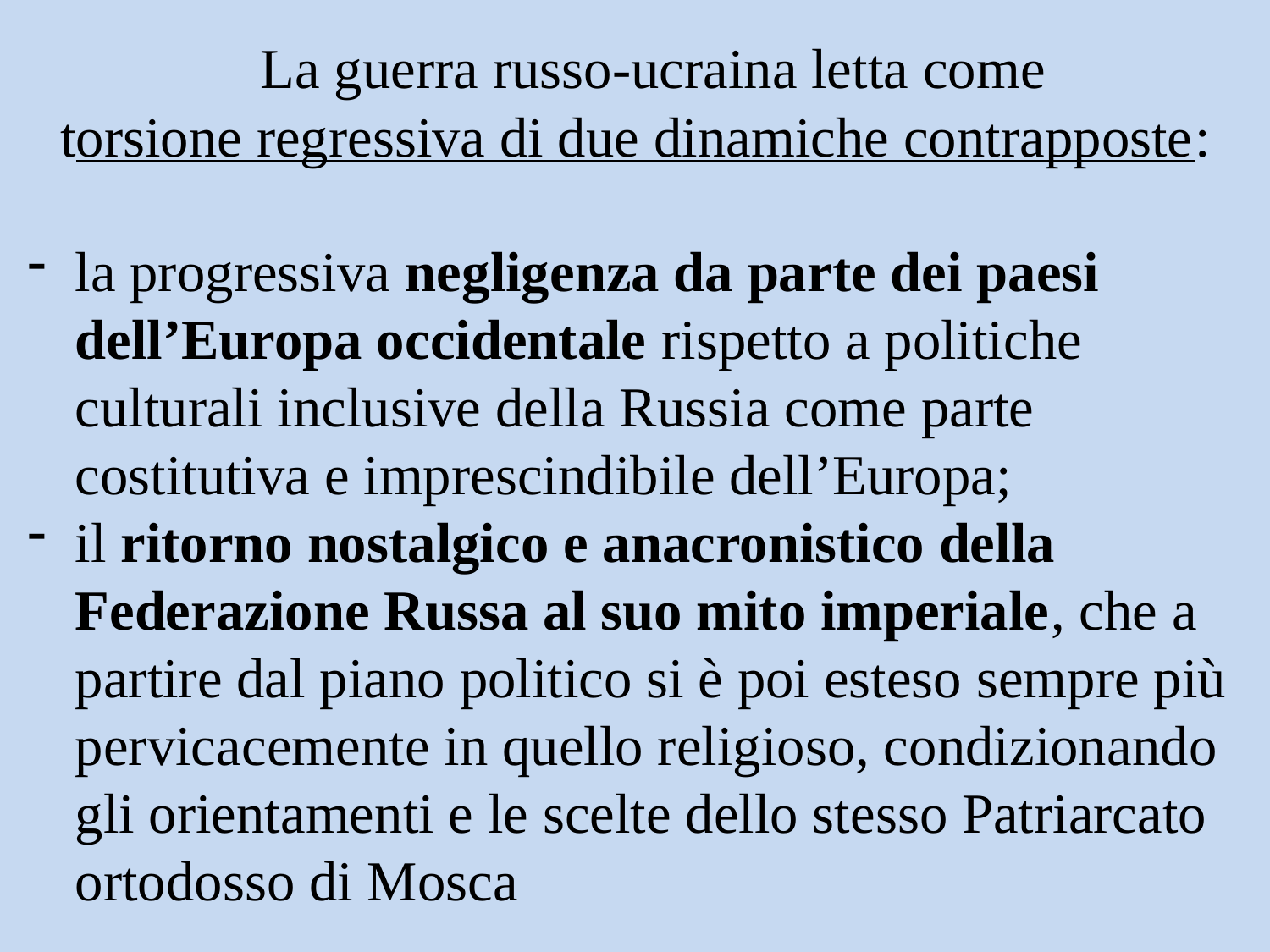

La guerra russo-ucraina letta come
torsione regressiva di due dinamiche contrapposte:

la progressiva negligenza da parte dei paesi dell’Europa occidentale rispetto a politiche culturali inclusive della Russia come parte costitutiva e imprescindibile dell’Europa;
il ritorno nostalgico e anacronistico della Federazione Russa al suo mito imperiale, che a partire dal piano politico si è poi esteso sempre più pervicacemente in quello religioso, condizionando gli orientamenti e le scelte dello stesso Patriarcato ortodosso di Mosca